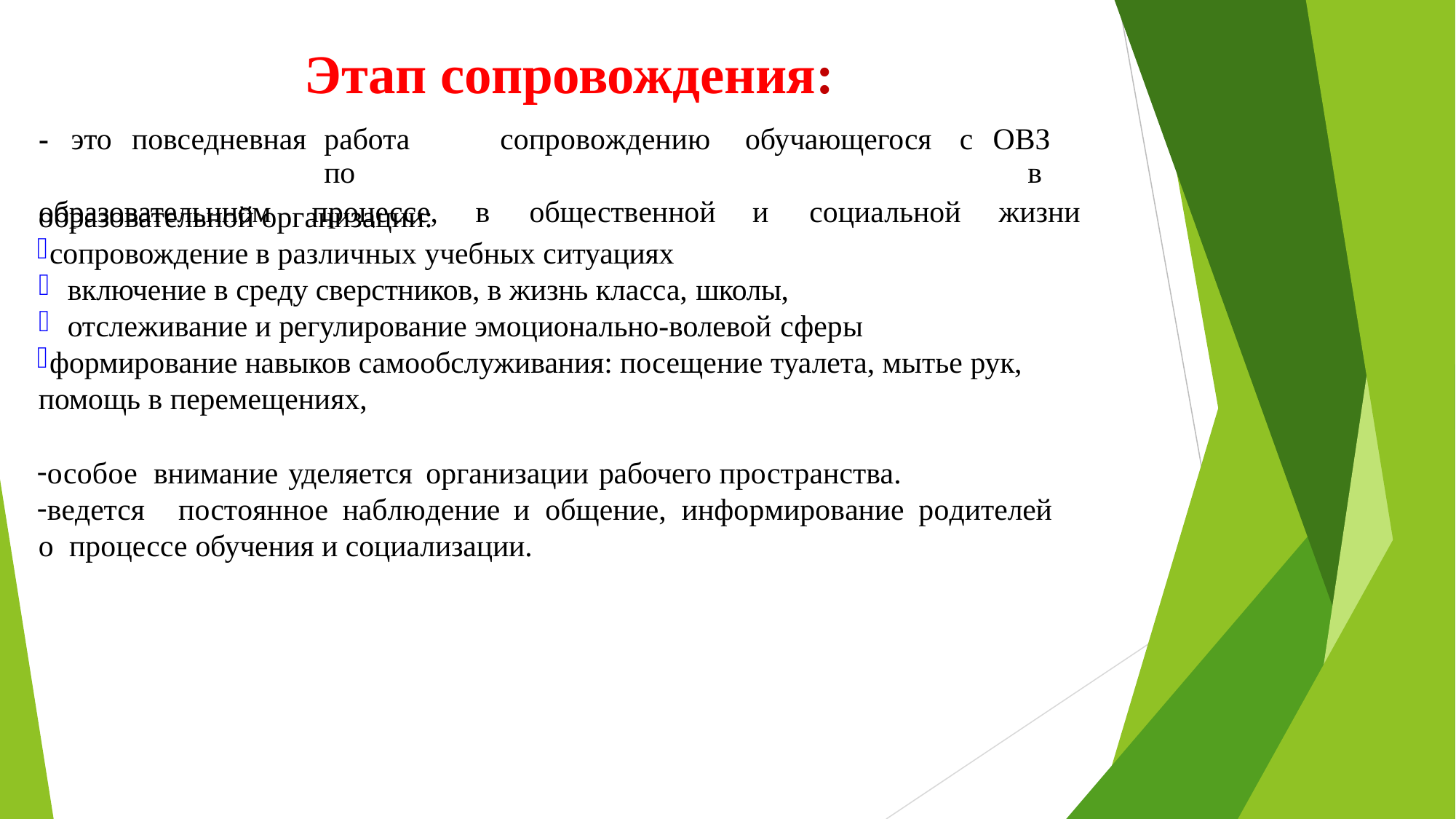

# Этап сопровождения:
| - это повседневная | работа по |  | сопровождению | обучающегося с | ОВЗ в |
| --- | --- | --- | --- | --- | --- |
| образовательнном | процессе, | в | общественной | и социальной | жизни |
образовательной организации:
сопровождение в различных учебных ситуациях
включение в среду сверстников, в жизнь класса, школы,
отслеживание и регулирование эмоционально-волевой сферы
формирование навыков самообслуживания: посещение туалета, мытье рук,  помощь в перемещениях,

особое  внимание уделяется организации	рабочего пространства.
ведется	постоянное	наблюдение	и	общение,	информирование	родителей	о  процессе обучения и социализации.